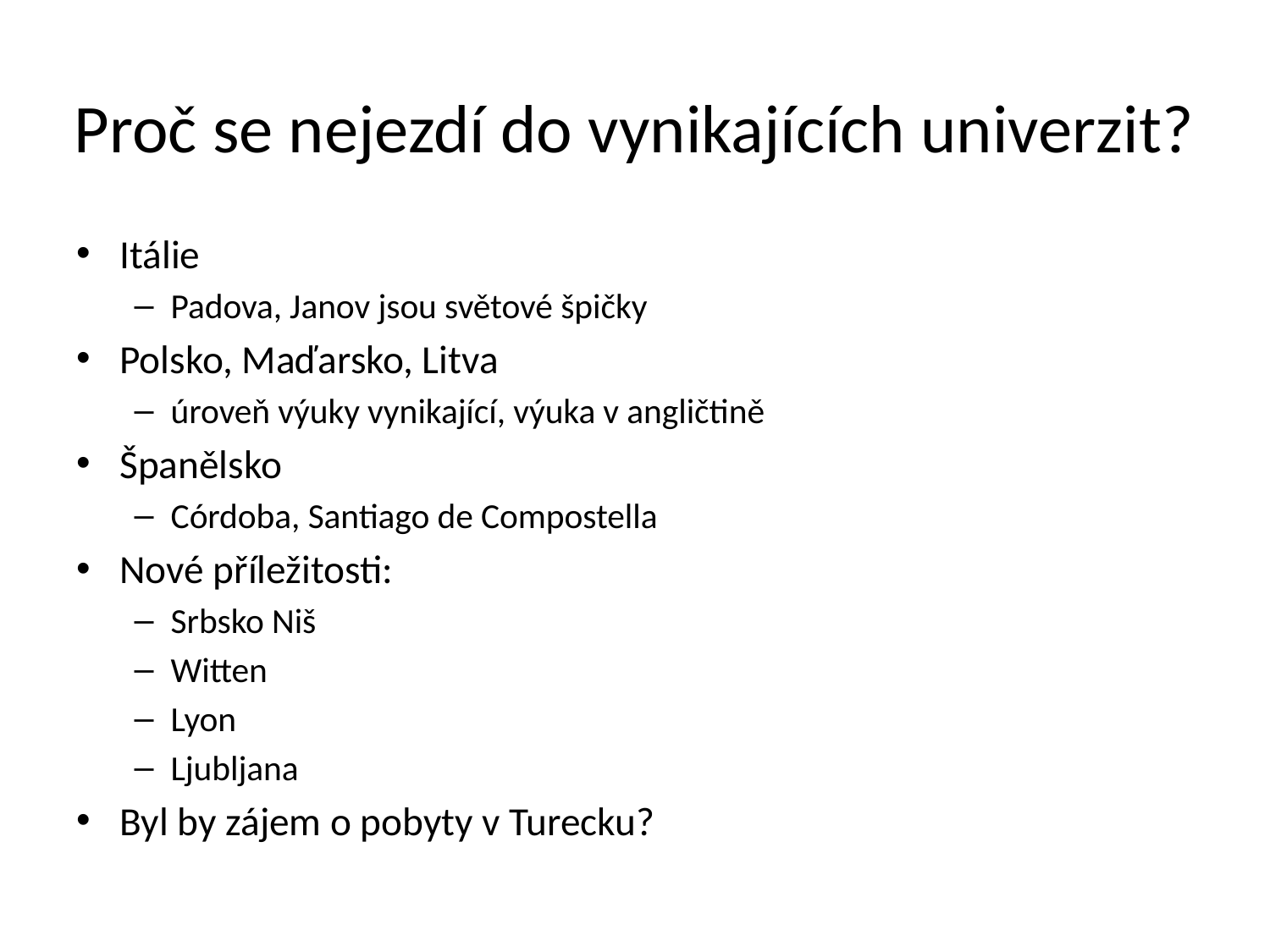

# Proč se nejezdí do vynikajících univerzit?
Itálie
Padova, Janov jsou světové špičky
Polsko, Maďarsko, Litva
úroveň výuky vynikající, výuka v angličtině
Španělsko
Córdoba, Santiago de Compostella
Nové příležitosti:
Srbsko Niš
Witten
Lyon
Ljubljana
Byl by zájem o pobyty v Turecku?